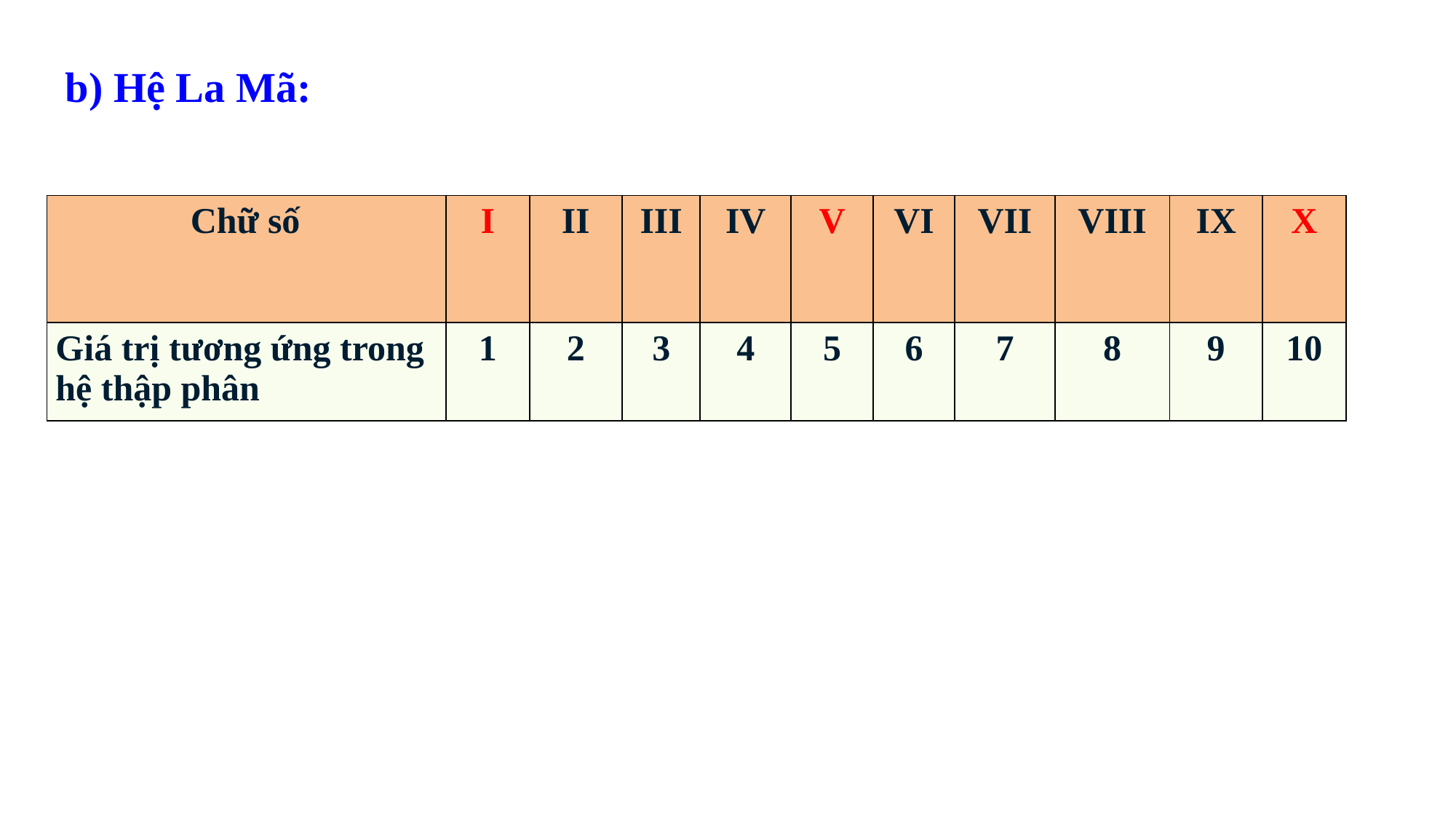

b) Hệ La Mã:
| Chữ số | I | II | III | IV | V | VI | VII | VIII | IX | X |
| --- | --- | --- | --- | --- | --- | --- | --- | --- | --- | --- |
| Giá trị tương ứng trong hệ thập phân | 1 | 2 | 3 | 4 | 5 | 6 | 7 | 8 | 9 | 10 |